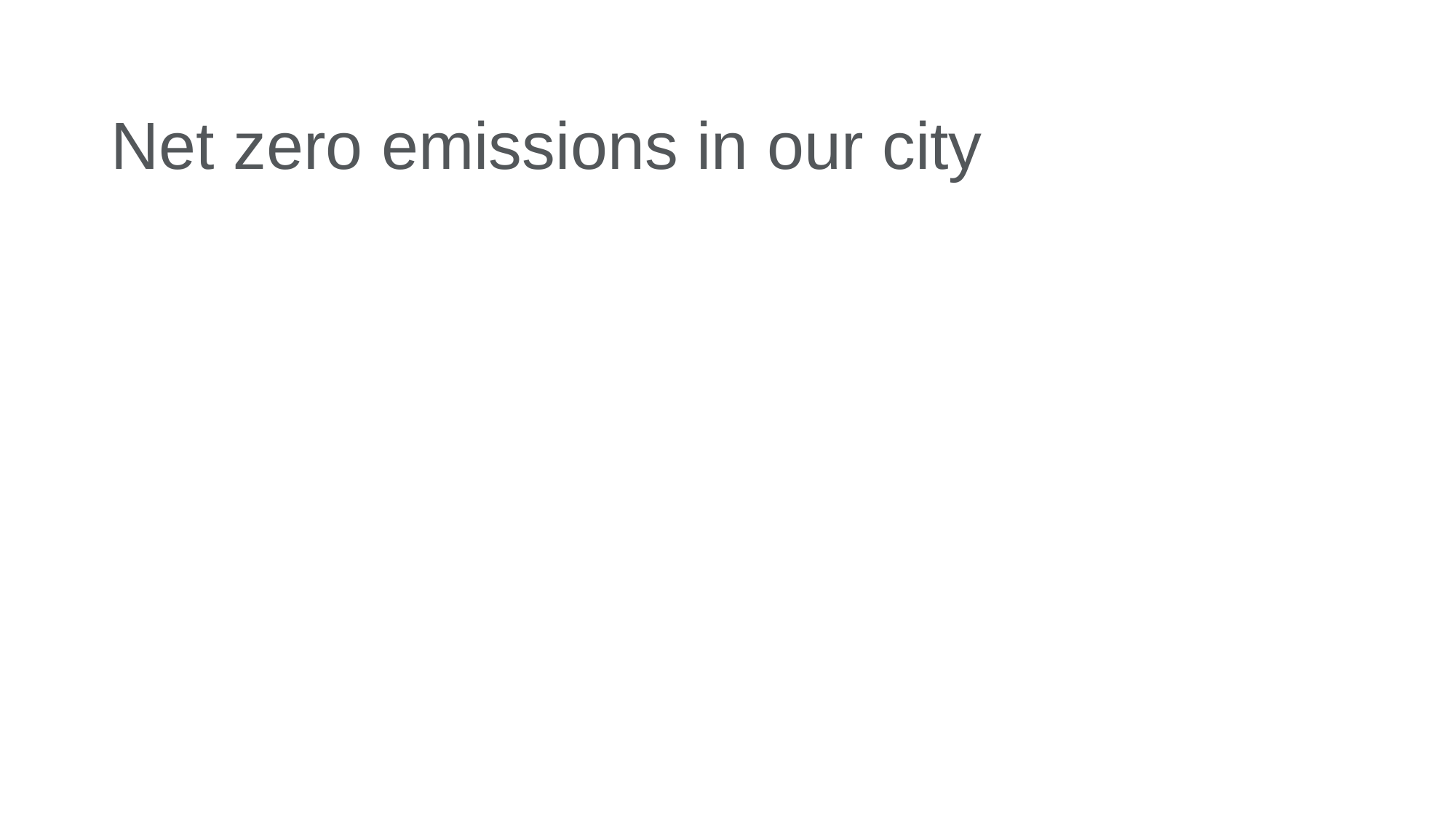

# Net zero emissions in our city